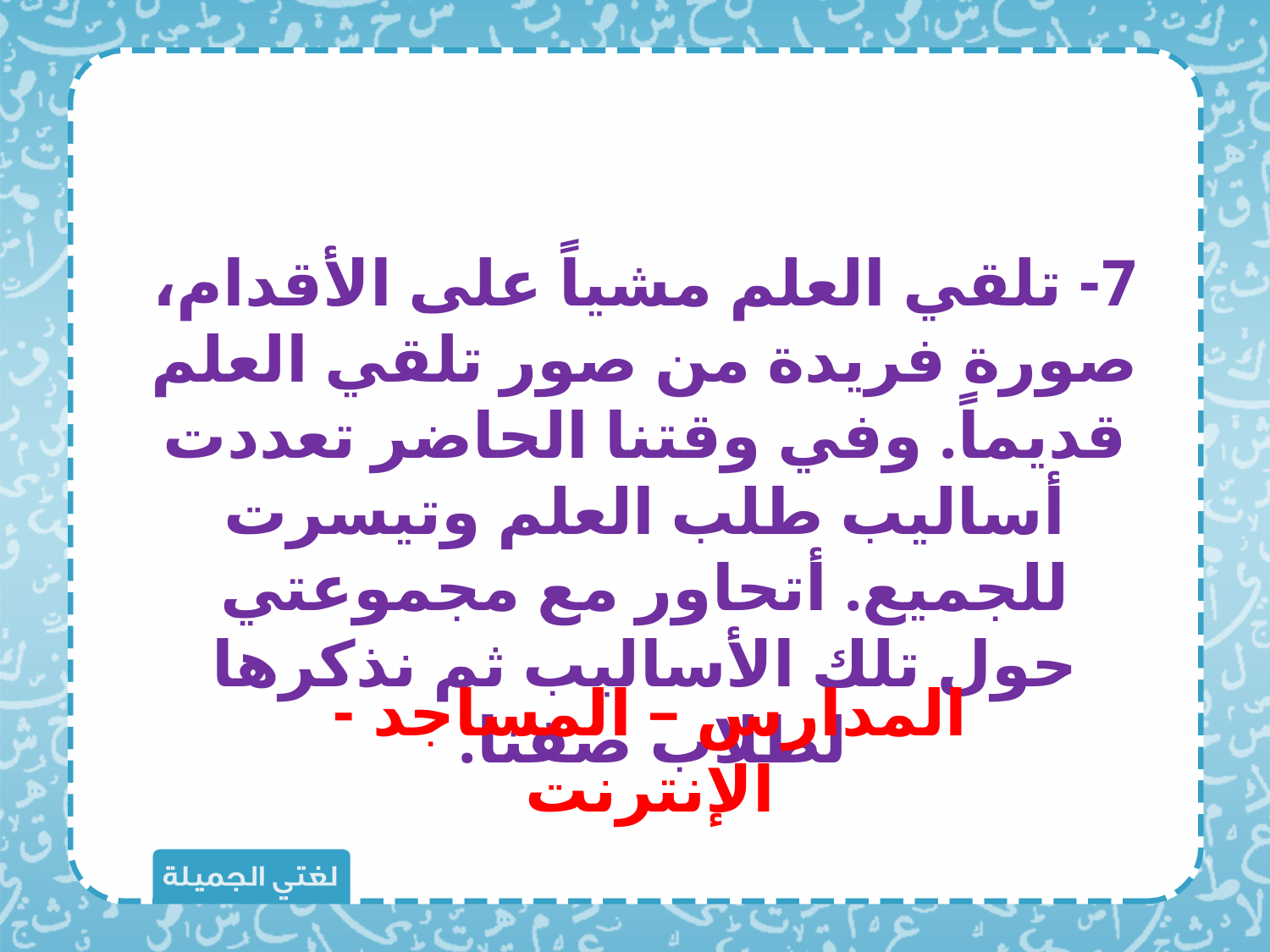

7- تلقي العلم مشياً على الأقدام، صورة فريدة من صور تلقي العلم قديماً. وفي وقتنا الحاضر تعددت أساليب طلب العلم وتيسرت للجميع. أتحاور مع مجموعتي حول تلك الأساليب ثم نذكرها لطلاب صفنا.
المدارس – المساجد - الإنترنت